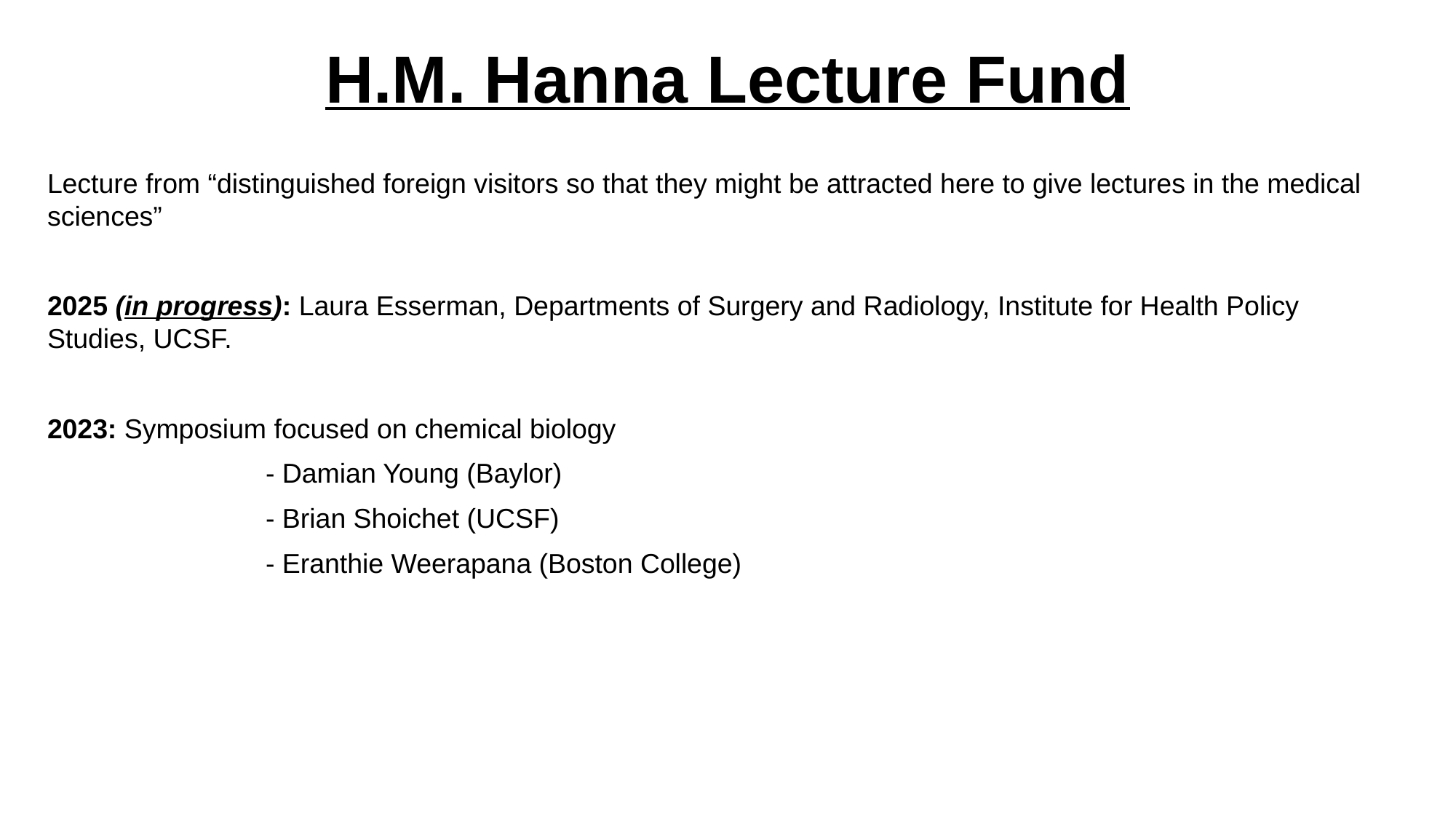

# H.M. Hanna Lecture Fund
Lecture from “distinguished foreign visitors so that they might be attracted here to give lectures in the medical sciences”

2025 (in progress): Laura Esserman, Departments of Surgery and Radiology, Institute for Health Policy Studies, UCSF.

2023: Symposium focused on chemical biology
		- Damian Young (Baylor)
		- Brian Shoichet (UCSF)
		- Eranthie Weerapana (Boston College)